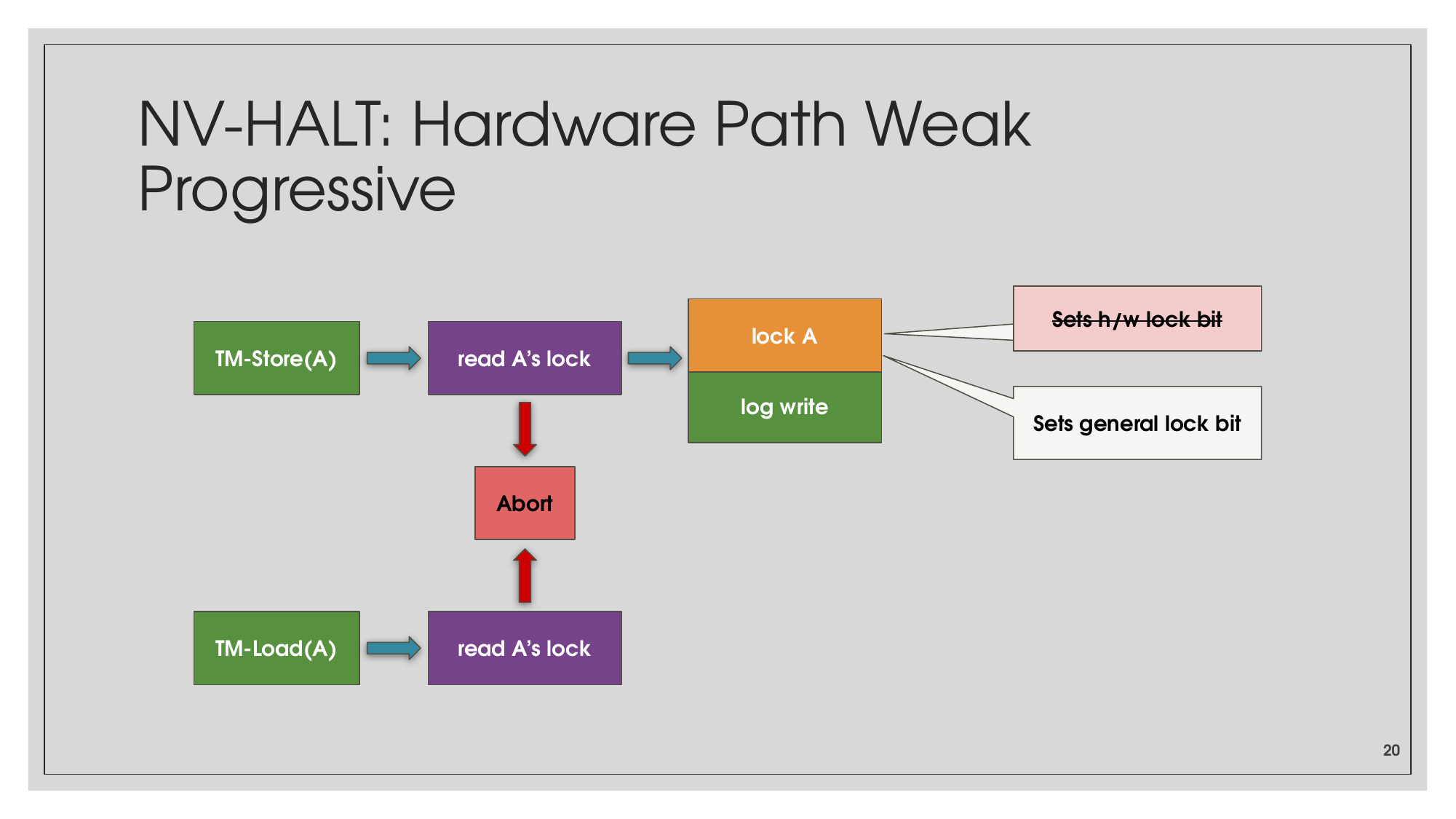

# NV-HALT: Hardware Path Weak Progressive
Sets h/w lock bit
Sets h/w lock bit
lock A

log write
TM-Store(A)
read A’s lock

Sets general lock bit

Abort

TM-Load(A)
read A’s lock

20